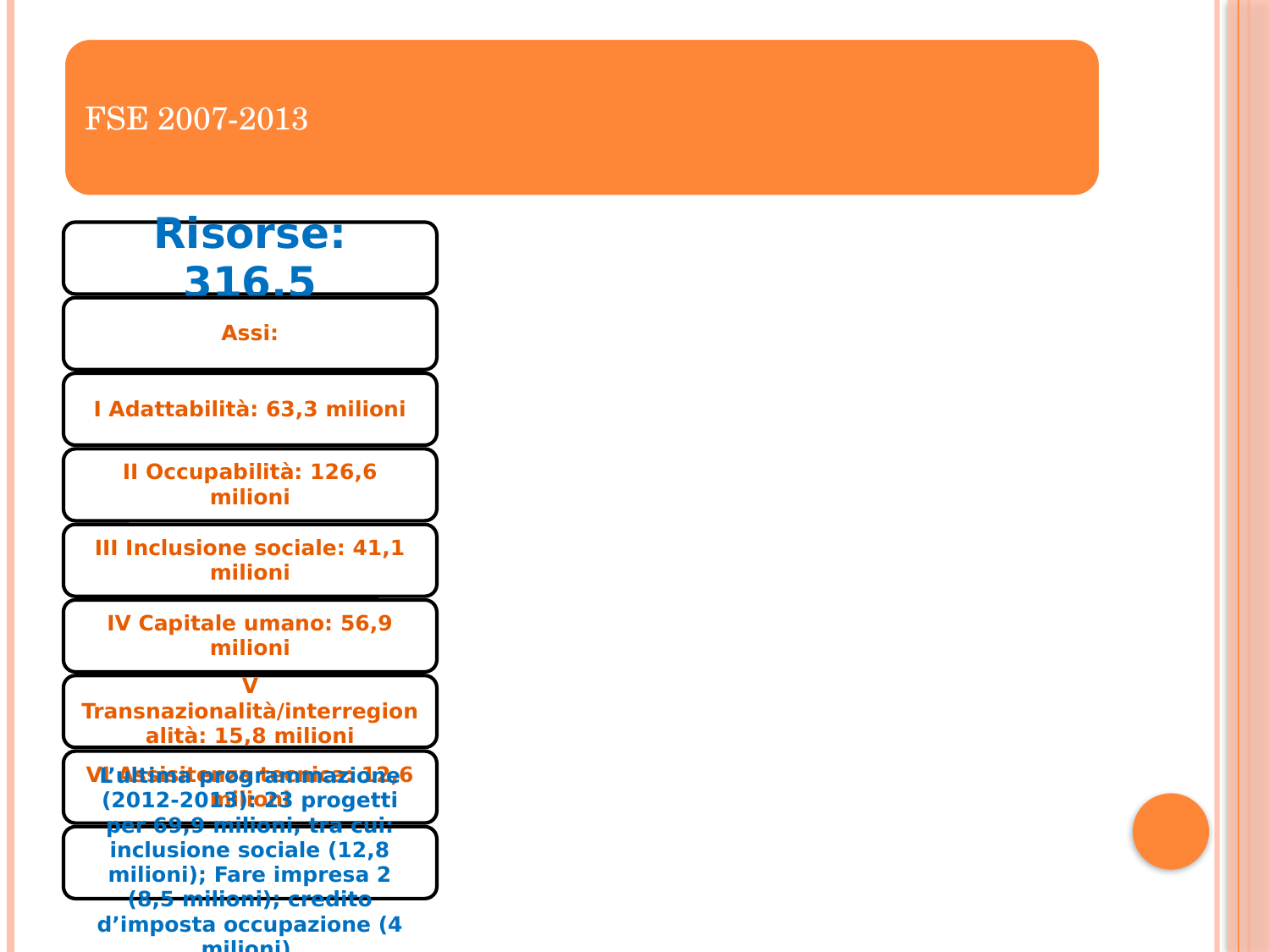

FSE 2007-2013
Risorse: 316,5
Assi:
I Adattabilità: 63,3 milioni
II Occupabilità: 126,6 milioni
III Inclusione sociale: 41,1 milioni
IV Capitale umano: 56,9 milioni
V Transnazionalità/interregionalità: 15,8 milioni